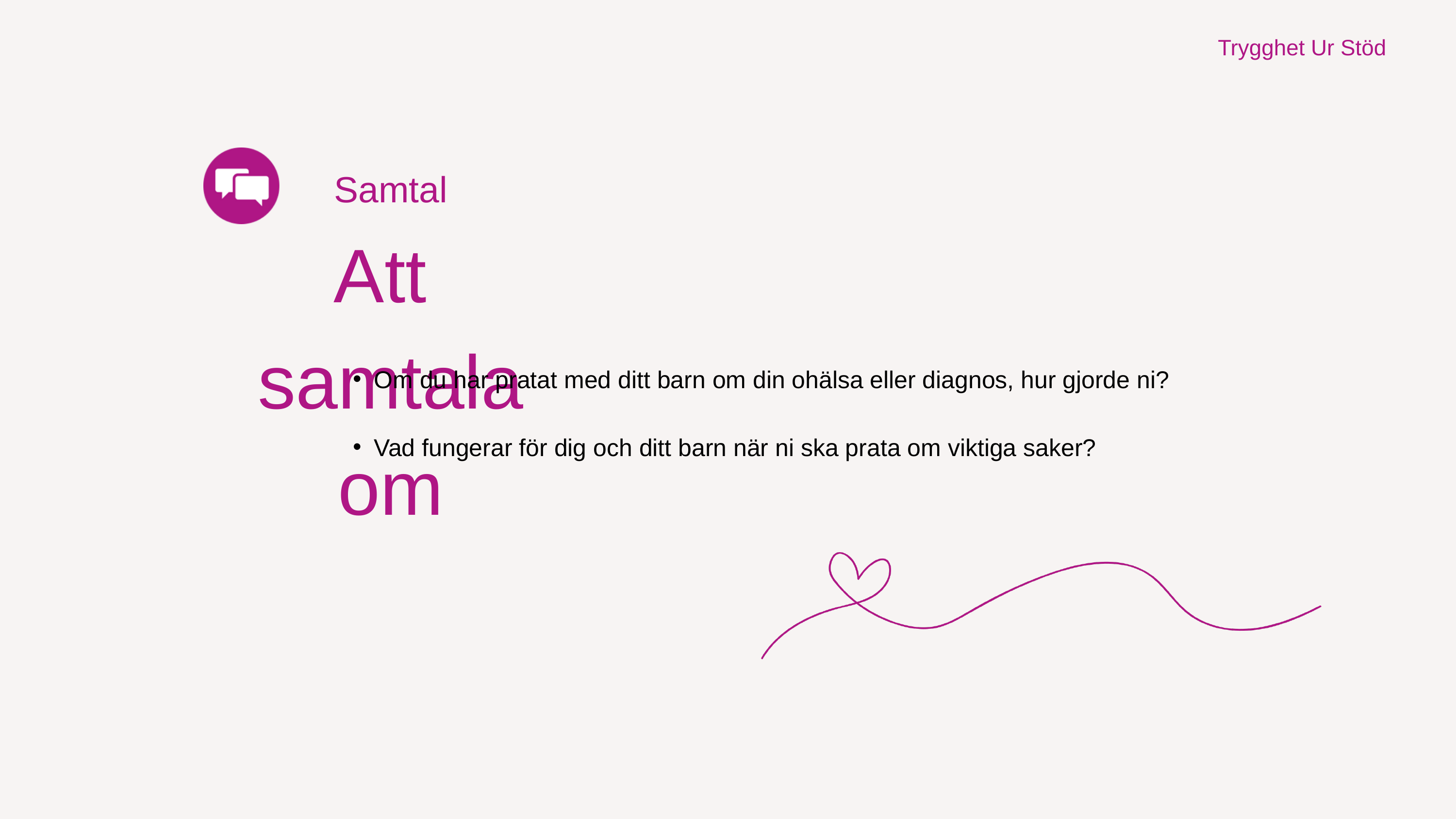

Trygghet Ur Stöd

Samtal
Att  samtala om
Om du har pratat med ditt barn om din ohälsa eller diagnos, hur gjorde ni?

Vad fungerar för dig och ditt barn när ni ska prata om viktiga saker?